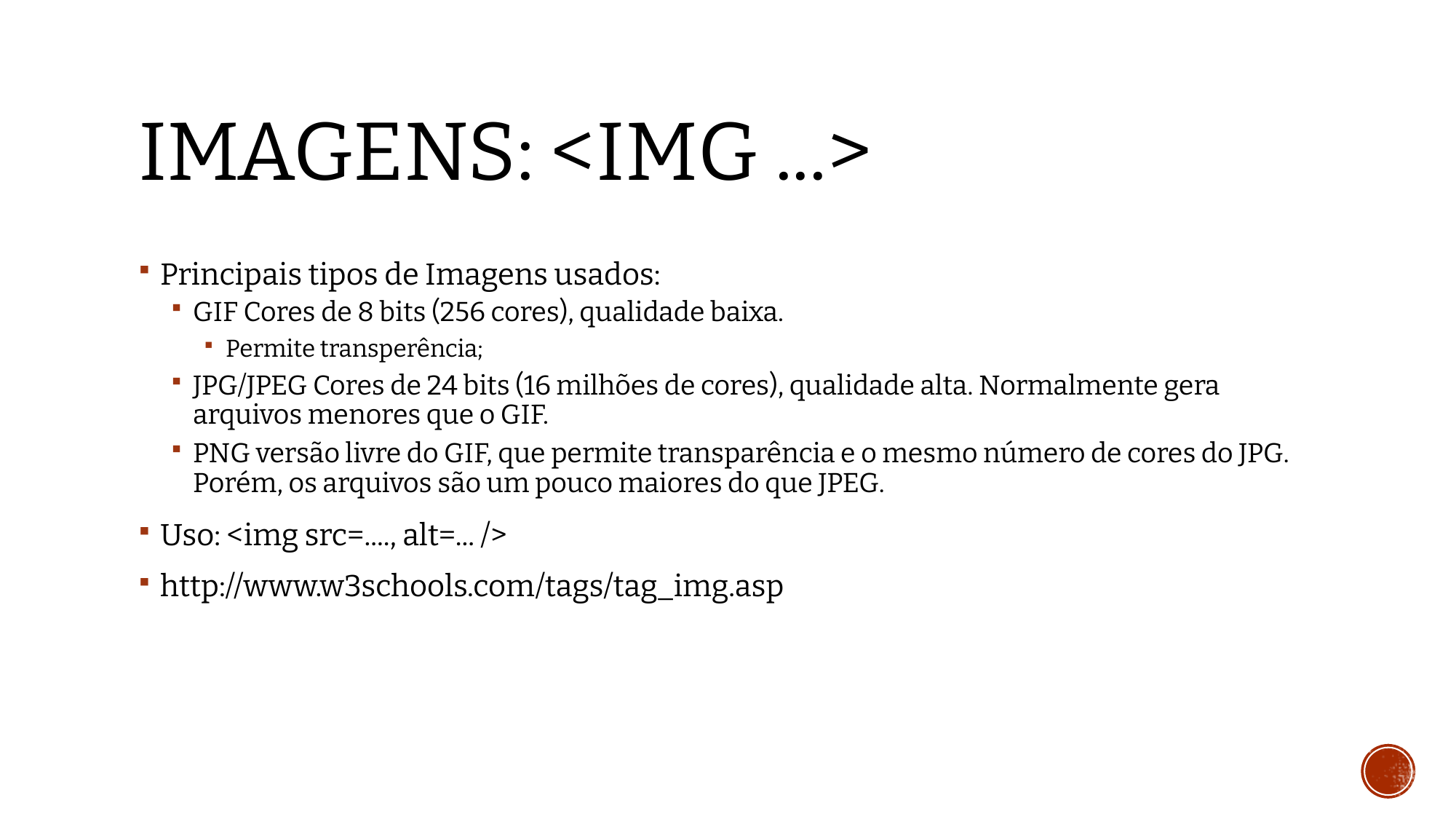

Imagens: <img ...>
Principais tipos de Imagens usados:
GIF Cores de 8 bits (256 cores), qualidade baixa.
Permite transperência;
JPG/JPEG Cores de 24 bits (16 milhões de cores), qualidade alta. Normalmente gera arquivos menores que o GIF.
PNG versão livre do GIF, que permite transparência e o mesmo número de cores do JPG. Porém, os arquivos são um pouco maiores do que JPEG.
Uso: <img src=...., alt=... />
http://www.w3schools.com/tags/tag_img.asp